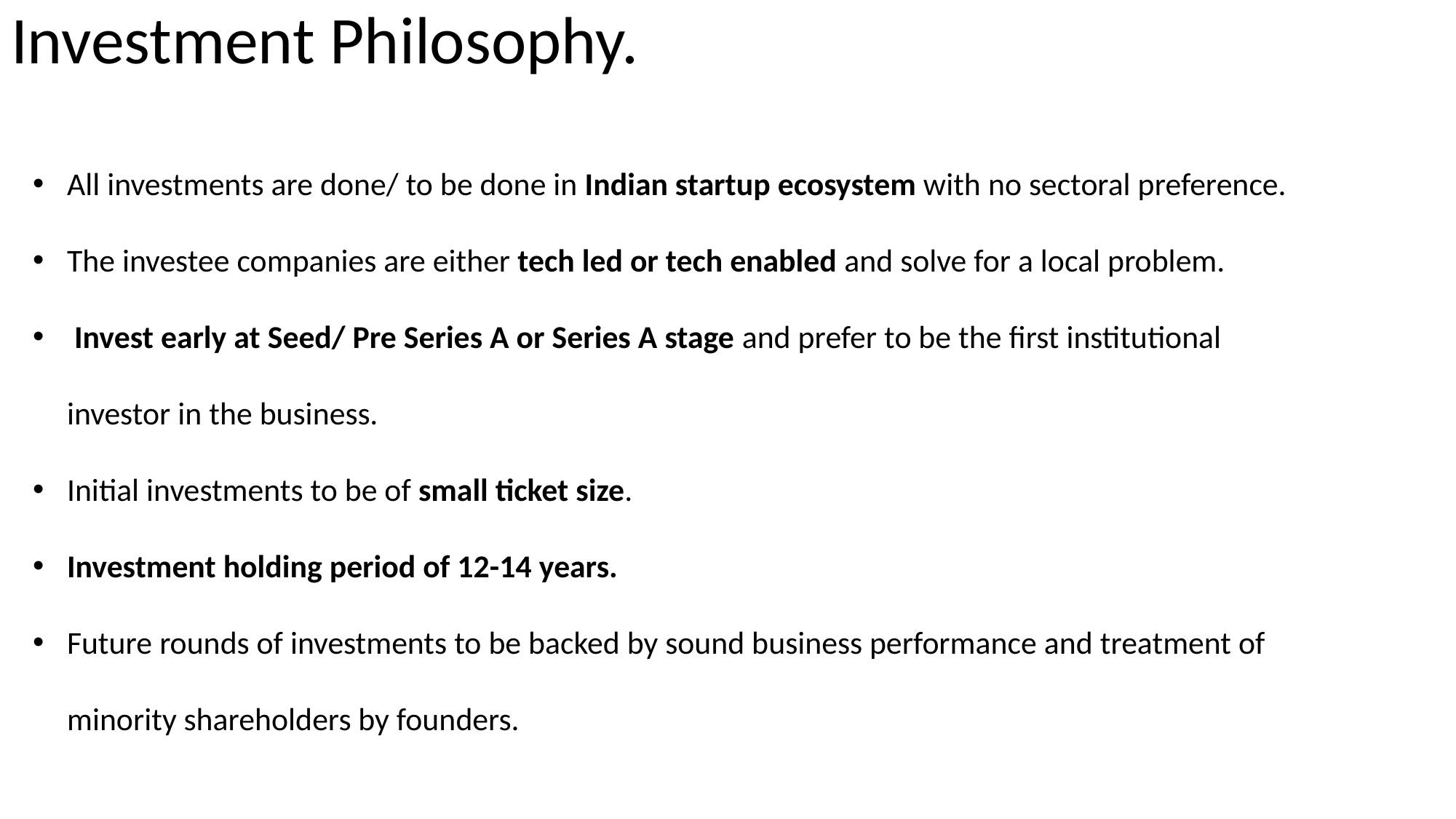

# Investment Philosophy.
All investments are done/ to be done in Indian startup ecosystem with no sectoral preference.
The investee companies are either tech led or tech enabled and solve for a local problem.
 Invest early at Seed/ Pre Series A or Series A stage and prefer to be the first institutional investor in the business.
Initial investments to be of small ticket size.
Investment holding period of 12-14 years.
Future rounds of investments to be backed by sound business performance and treatment of minority shareholders by founders.